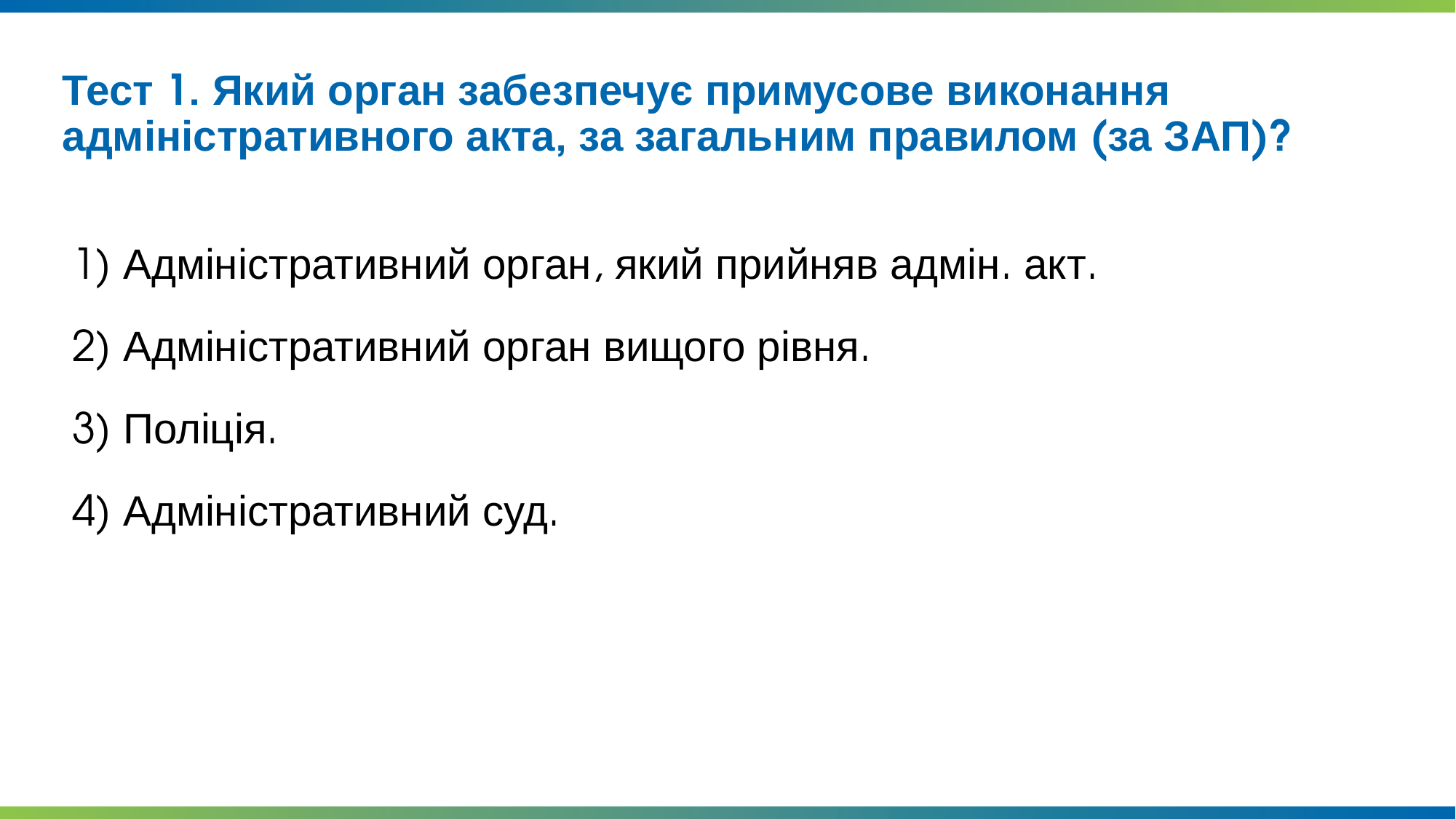

# Тест 1. Який орган забезпечує примусове виконання адміністративного акта, за загальним правилом (за ЗАП)?

1) Адміністративний орган, який прийняв адмін. акт.
2) Адміністративний орган вищого рівня.
3) Поліція.
4) Адміністративний суд.